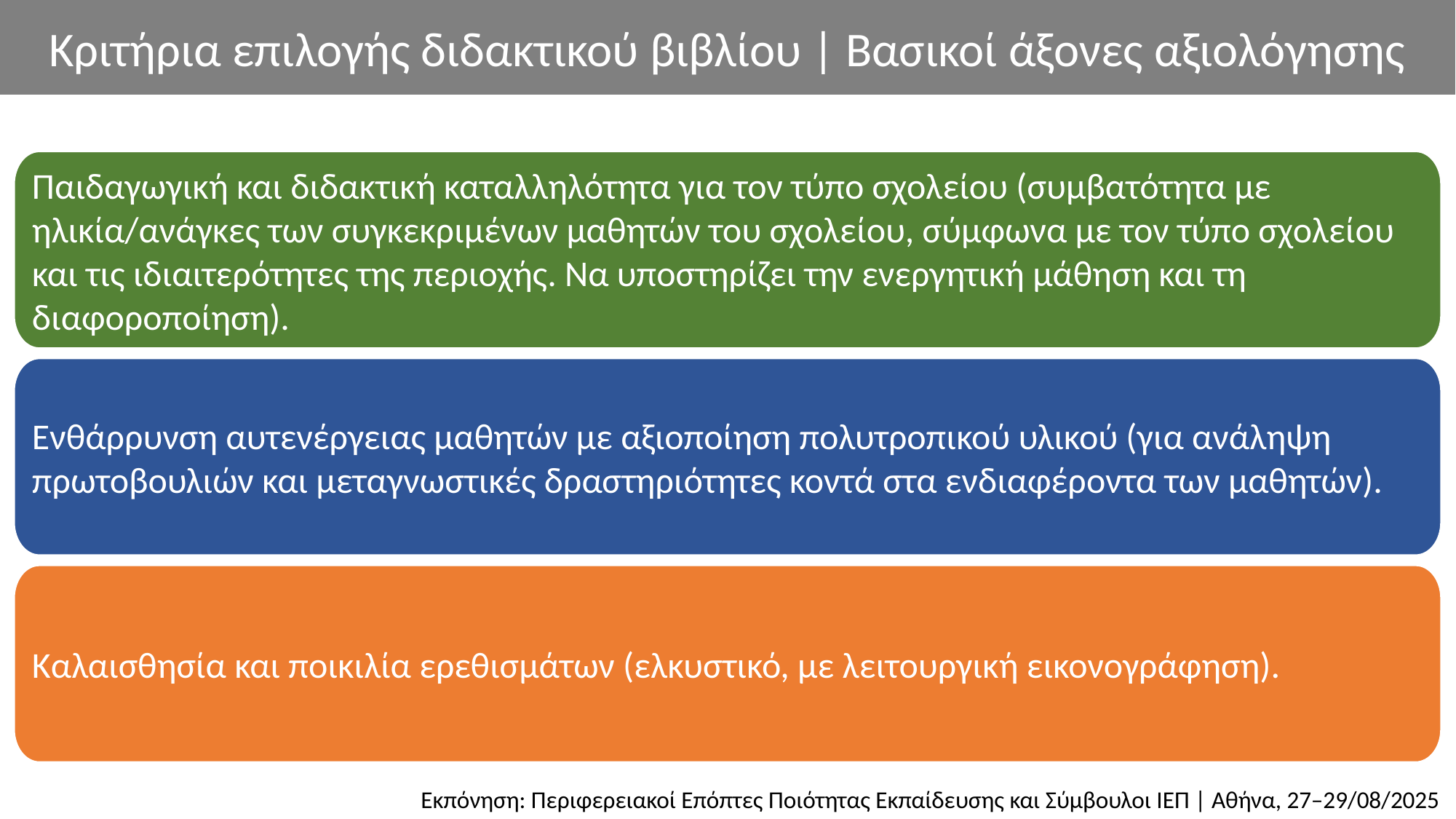

Κριτήρια επιλογής διδακτικού βιβλίου | Βασικοί άξονες αξιολόγησης
Παιδαγωγική και διδακτική καταλληλότητα για τον τύπο σχολείου (συμβατότητα με ηλικία/ανάγκες των συγκεκριμένων μαθητών του σχολείου, σύμφωνα με τον τύπο σχολείου και τις ιδιαιτερότητες της περιοχής. Να υποστηρίζει την ενεργητική μάθηση και τη διαφοροποίηση).
Ενθάρρυνση αυτενέργειας μαθητών με αξιοποίηση πολυτροπικού υλικού (για ανάληψη πρωτοβουλιών και μεταγνωστικές δραστηριότητες κοντά στα ενδιαφέροντα των μαθητών).
Καλαισθησία και ποικιλία ερεθισμάτων (ελκυστικό, με λειτουργική εικονογράφηση).
Εκπόνηση: Περιφερειακοί Επόπτες Ποιότητας Εκπαίδευσης και Σύμβουλοι ΙΕΠ | Αθήνα, 27–29/08/2025